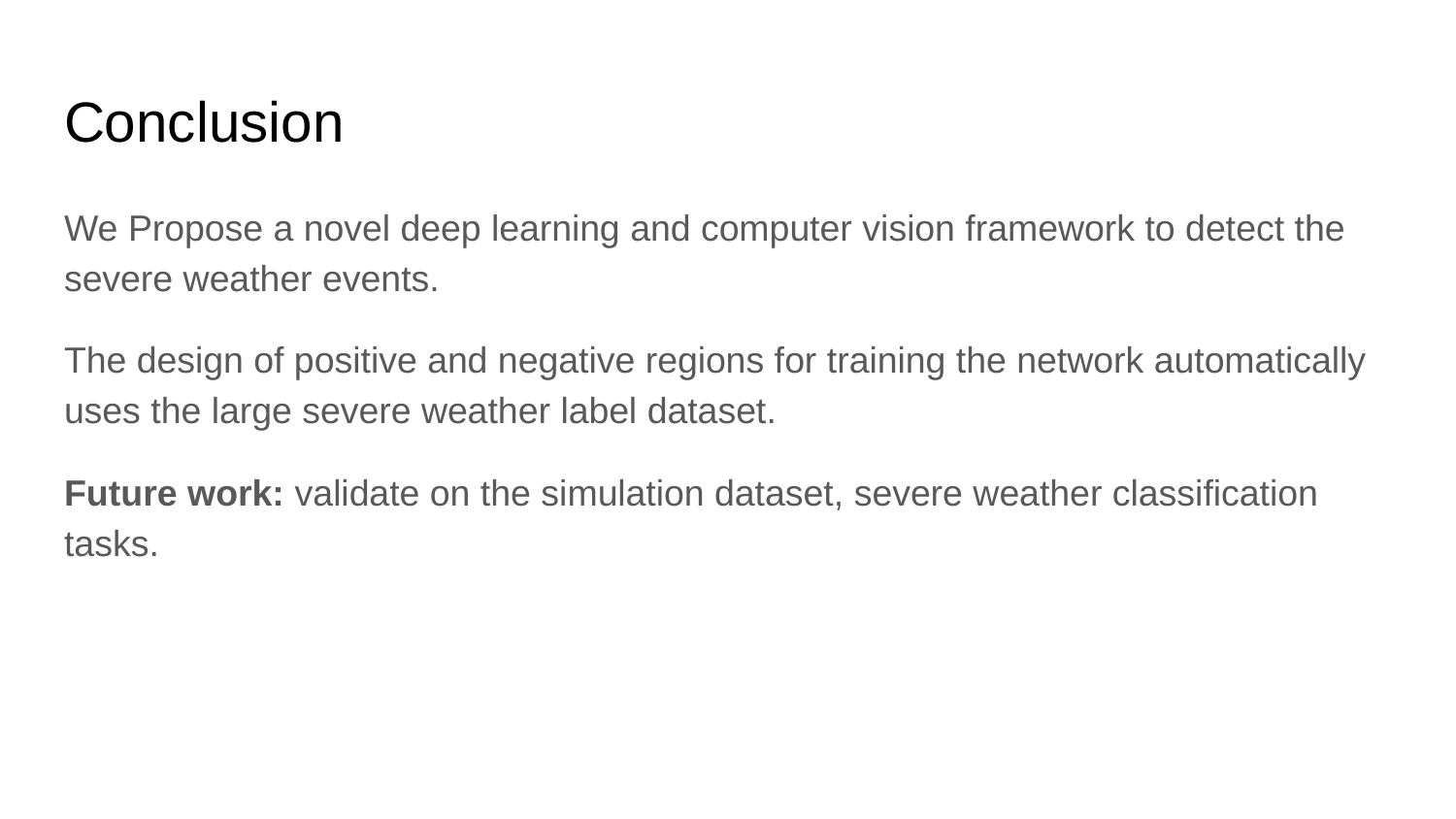

# Conclusion
We Propose a novel deep learning and computer vision framework to detect the severe weather events.
The design of positive and negative regions for training the network automatically uses the large severe weather label dataset.
Future work: validate on the simulation dataset, severe weather classification tasks.